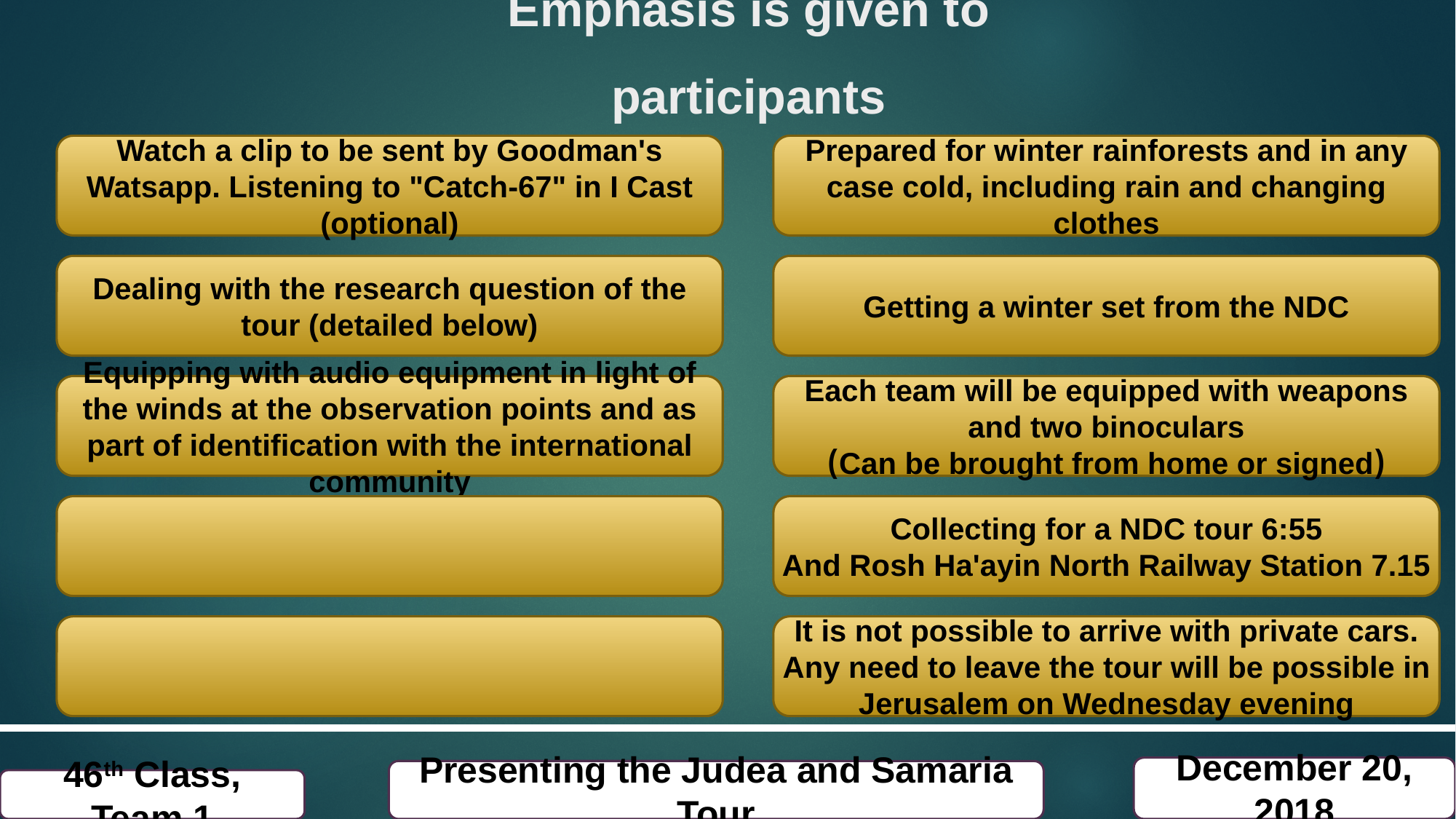

Emphasis is given to participants
Watch a clip to be sent by Goodman's Watsapp. Listening to "Catch-67" in I Cast (optional)
Dealing with the research question of the tour (detailed below)
Equipping with audio equipment in light of the winds at the observation points and as part of identification with the international community

Prepared for winter rainforests and in any case cold, including rain and changing clothes
Getting a winter set from the NDC
Each team will be equipped with weapons and two binoculars
(Can be brought from home or signed)
Collecting for a NDC tour 6:55
And Rosh Ha'ayin North Railway Station 7.15
It is not possible to arrive with private cars. Any need to leave the tour will be possible in Jerusalem on Wednesday evening